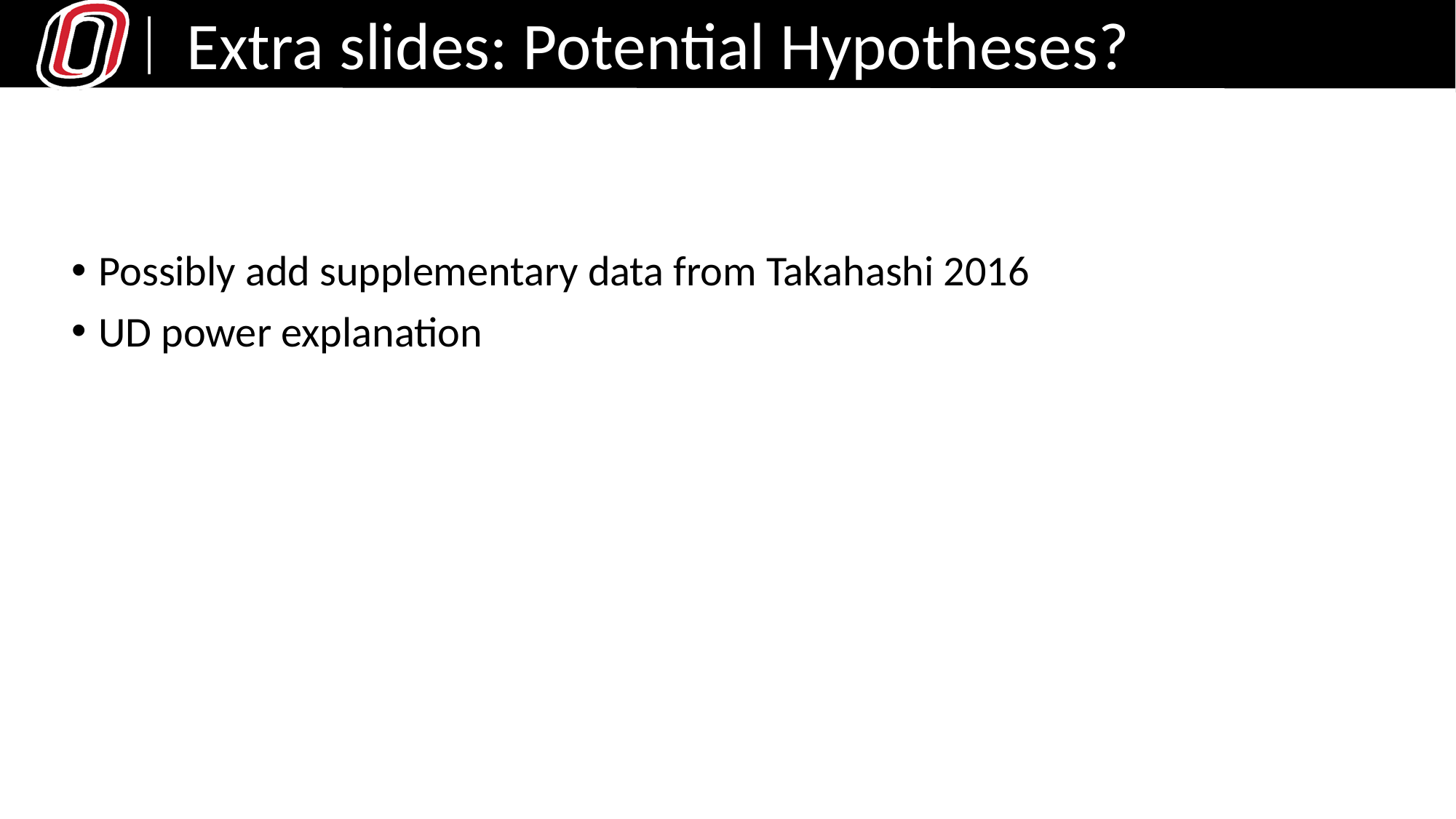

# Extra slides: Potential Hypotheses?
Possibly add supplementary data from Takahashi 2016
UD power explanation